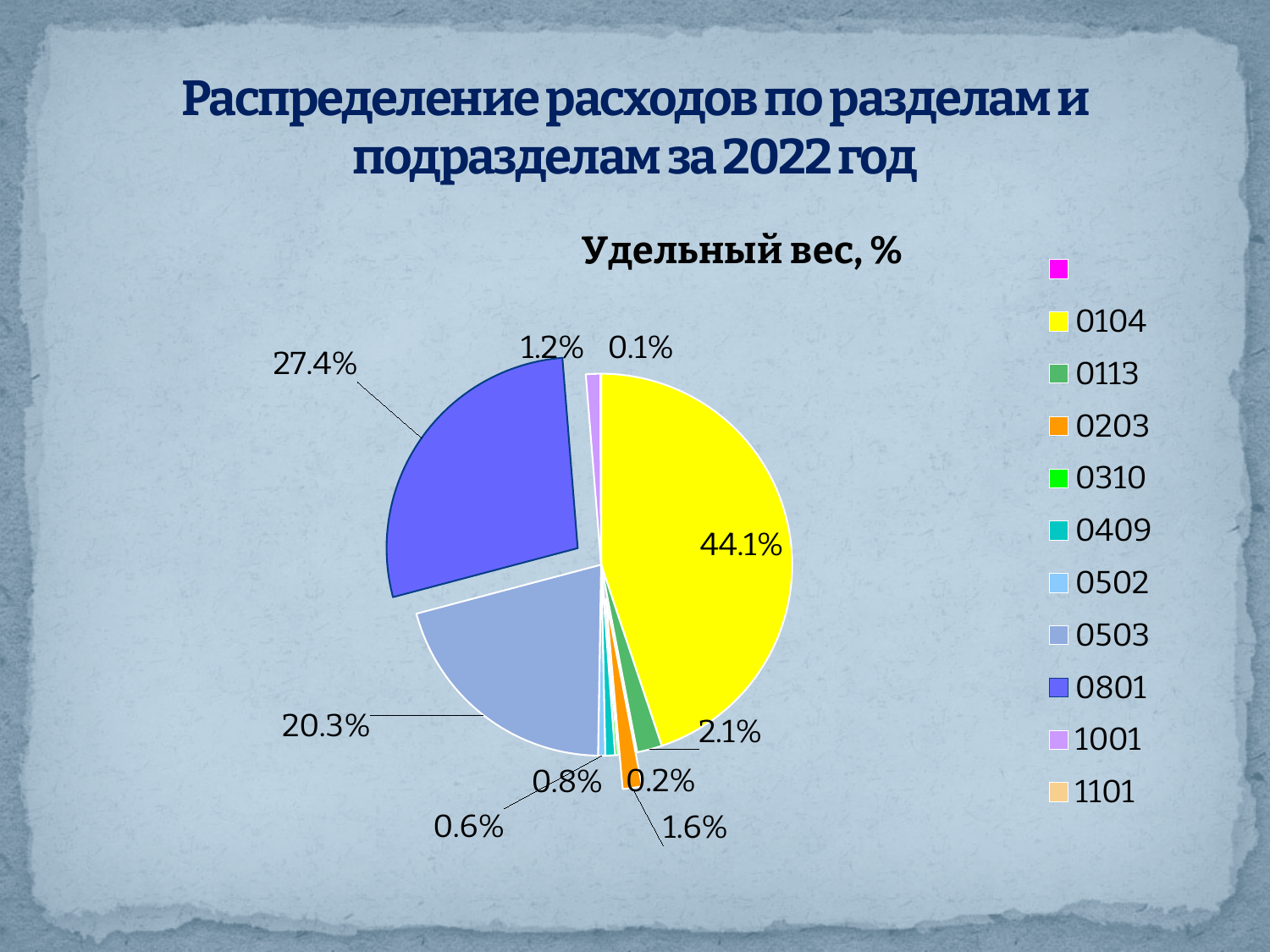

# Распределение расходов по разделам и подразделам за 2022 год

### Chart: Удельный вес, %

| Category | Расходы, % |
|---|---|
|  | None |
| 0104 | 0.4412 |
| 0113 | 0.0208 |
| 0203 | 0.016 |
| 0310 | 0.0023 |
| 0409 | 0.0081 |
| 0502 | 0.0059 |
| 0503 | 0.2028 |
| 0801 | 0.2739 |
| 1001 | 0.012 |
| 1101 | 0.0006 |